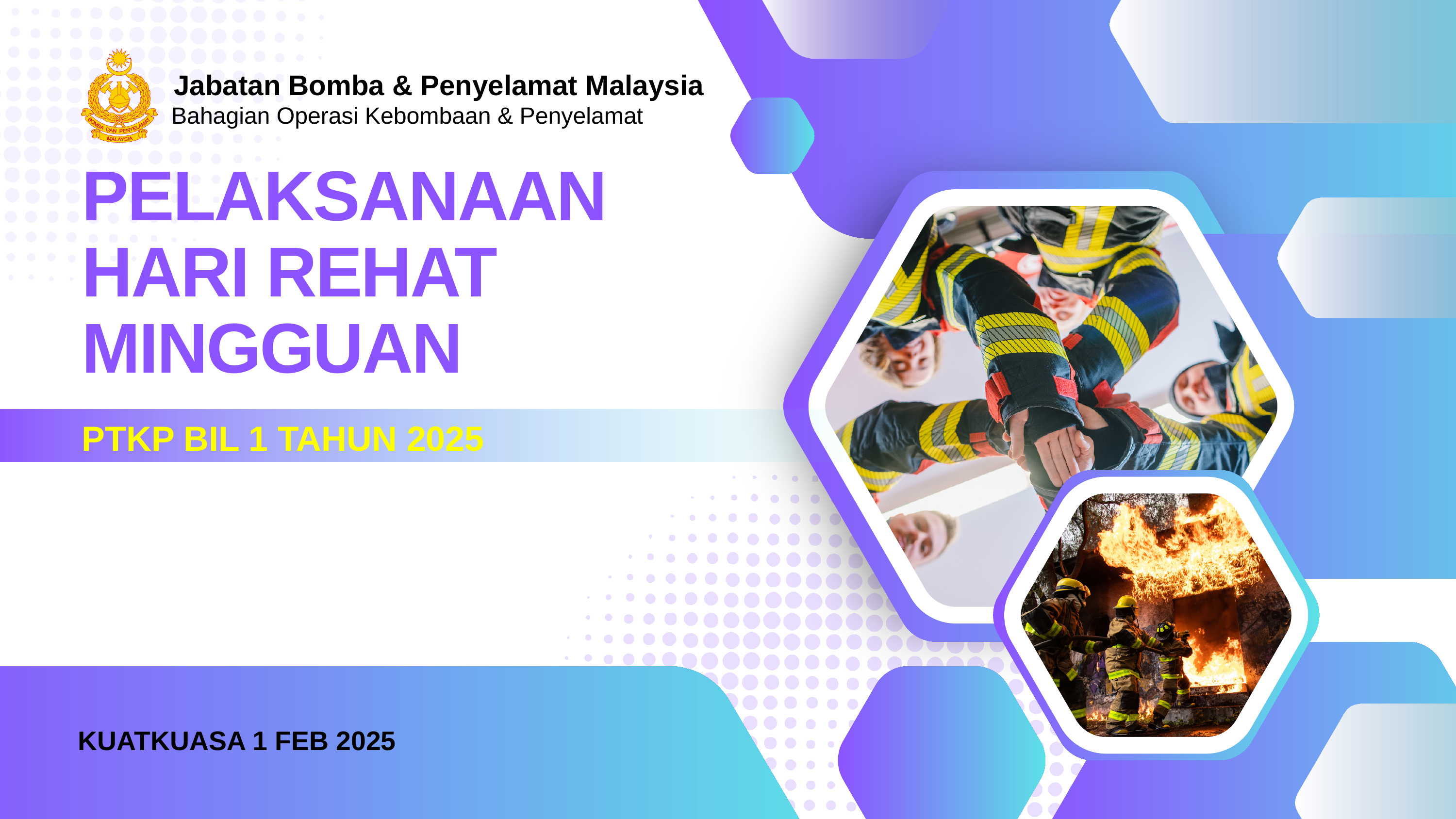

Jabatan Bomba & Penyelamat Malaysia
Bahagian Operasi Kebombaan & Penyelamat

PELAKSANAAN
HARI REHAT MINGGUAN

PTKP BIL 1 TAHUN 2025

KUATKUASA 1 FEB 2025